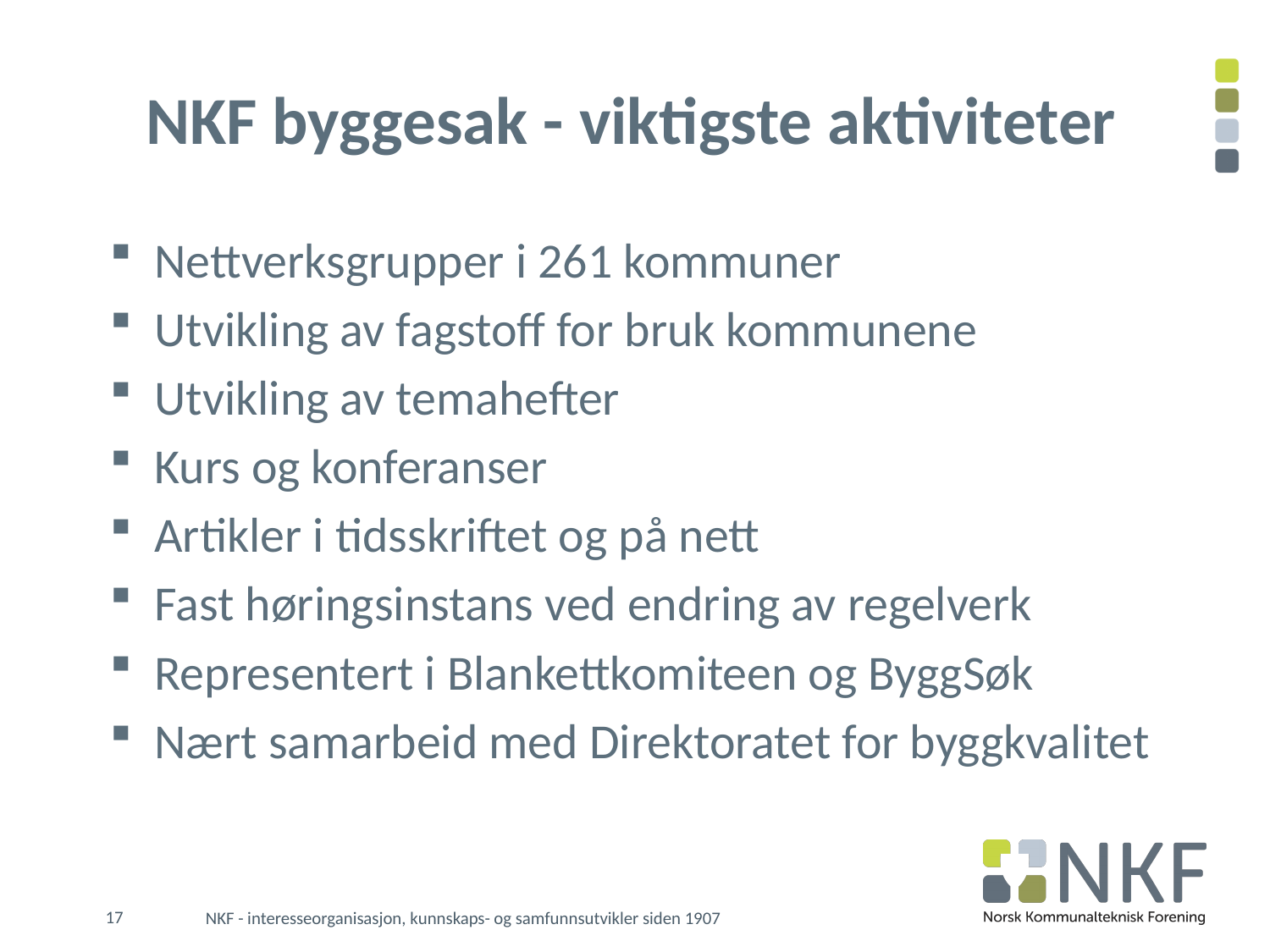

# NKF byggesak - viktigste aktiviteter
Nettverksgrupper i 261 kommuner
Utvikling av fagstoff for bruk kommunene
Utvikling av temahefter
Kurs og konferanser
Artikler i tidsskriftet og på nett
Fast høringsinstans ved endring av regelverk
Representert i Blankettkomiteen og ByggSøk
Nært samarbeid med Direktoratet for byggkvalitet
17
NKF - interesseorganisasjon, kunnskaps- og samfunnsutvikler siden 1907